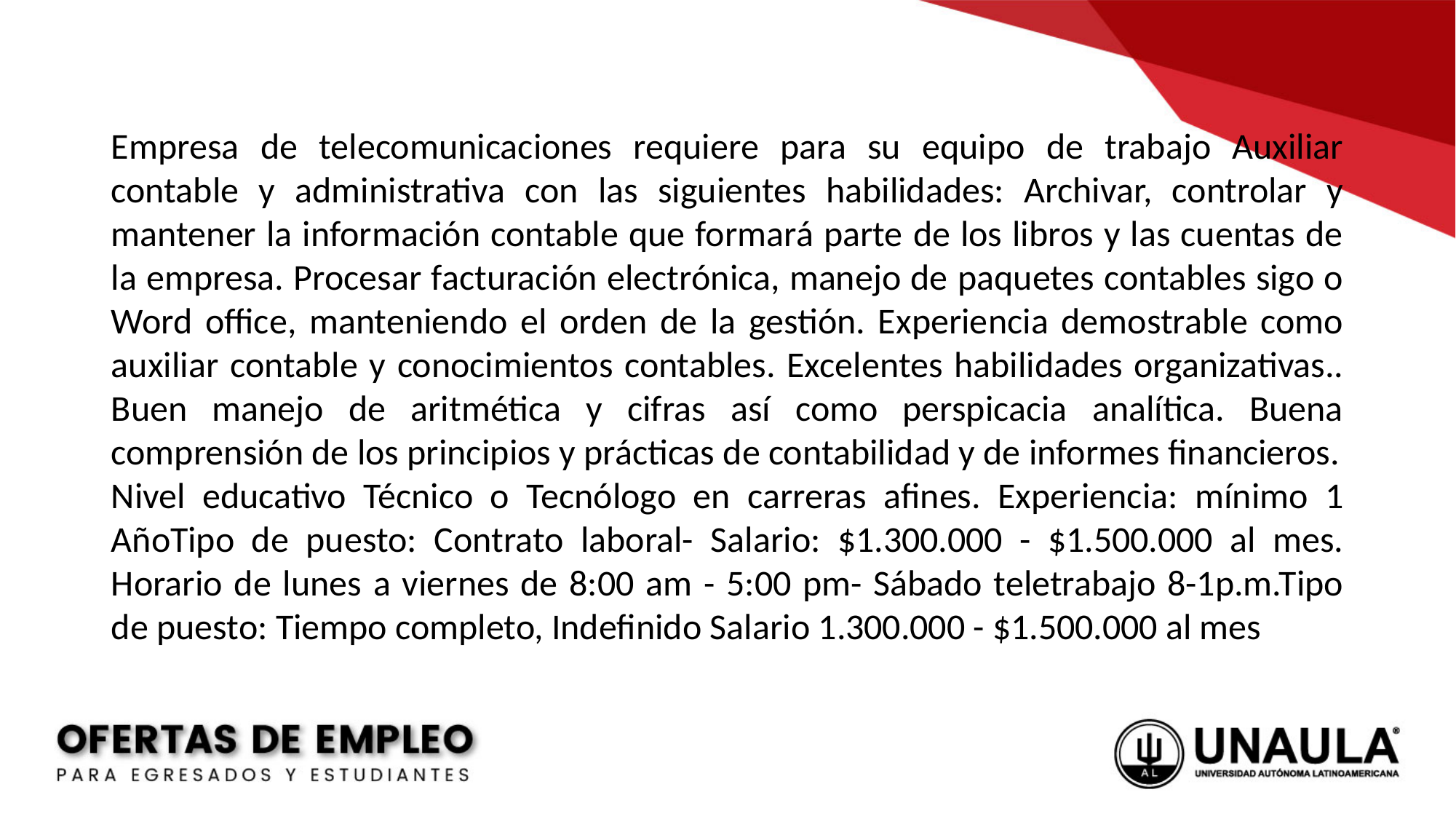

Empresa de telecomunicaciones requiere para su equipo de trabajo Auxiliar contable y administrativa con las siguientes habilidades: Archivar, controlar y mantener la información contable que formará parte de los libros y las cuentas de la empresa. Procesar facturación electrónica, manejo de paquetes contables sigo o Word office, manteniendo el orden de la gestión. Experiencia demostrable como auxiliar contable y conocimientos contables. Excelentes habilidades organizativas.. Buen manejo de aritmética y cifras así como perspicacia analítica. Buena comprensión de los principios y prácticas de contabilidad y de informes financieros.
Nivel educativo Técnico o Tecnólogo en carreras afines. Experiencia: mínimo 1 AñoTipo de puesto: Contrato laboral- Salario: $1.300.000 - $1.500.000 al mes. Horario de lunes a viernes de 8:00 am - 5:00 pm- Sábado teletrabajo 8-1p.m.Tipo de puesto: Tiempo completo, Indefinido Salario 1.300.000 - $1.500.000 al mes